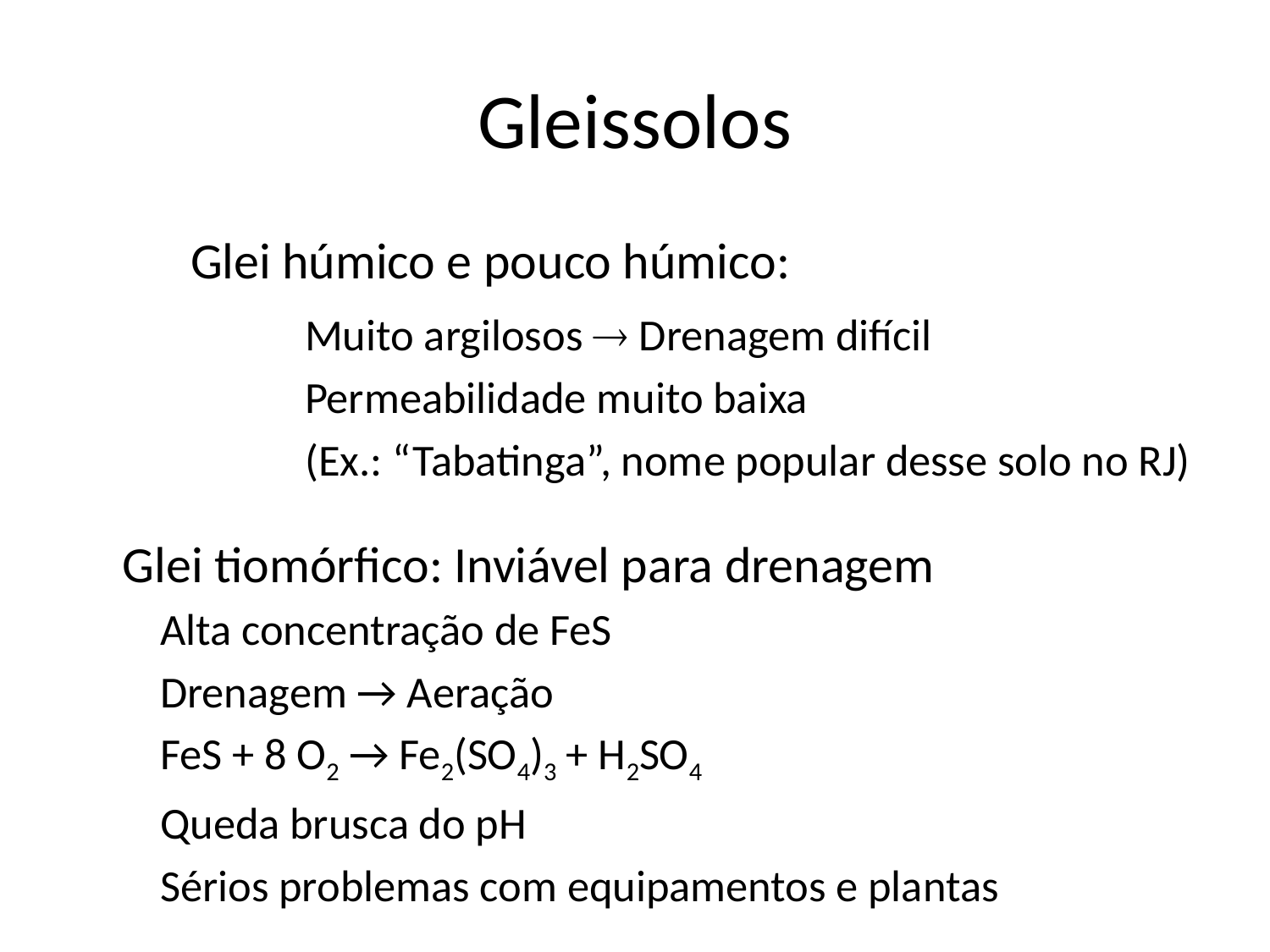

# Gleissolos
	Glei húmico e pouco húmico:
		Muito argilosos → Drenagem difícil
		Permeabilidade muito baixa
		(Ex.: “Tabatinga”, nome popular desse solo no RJ)
	Glei tiomórfico: Inviável para drenagem
Alta concentração de FeS
Drenagem → Aeração
FeS + 8 O2 → Fe2(SO4)3 + H2SO4
Queda brusca do pH
Sérios problemas com equipamentos e plantas